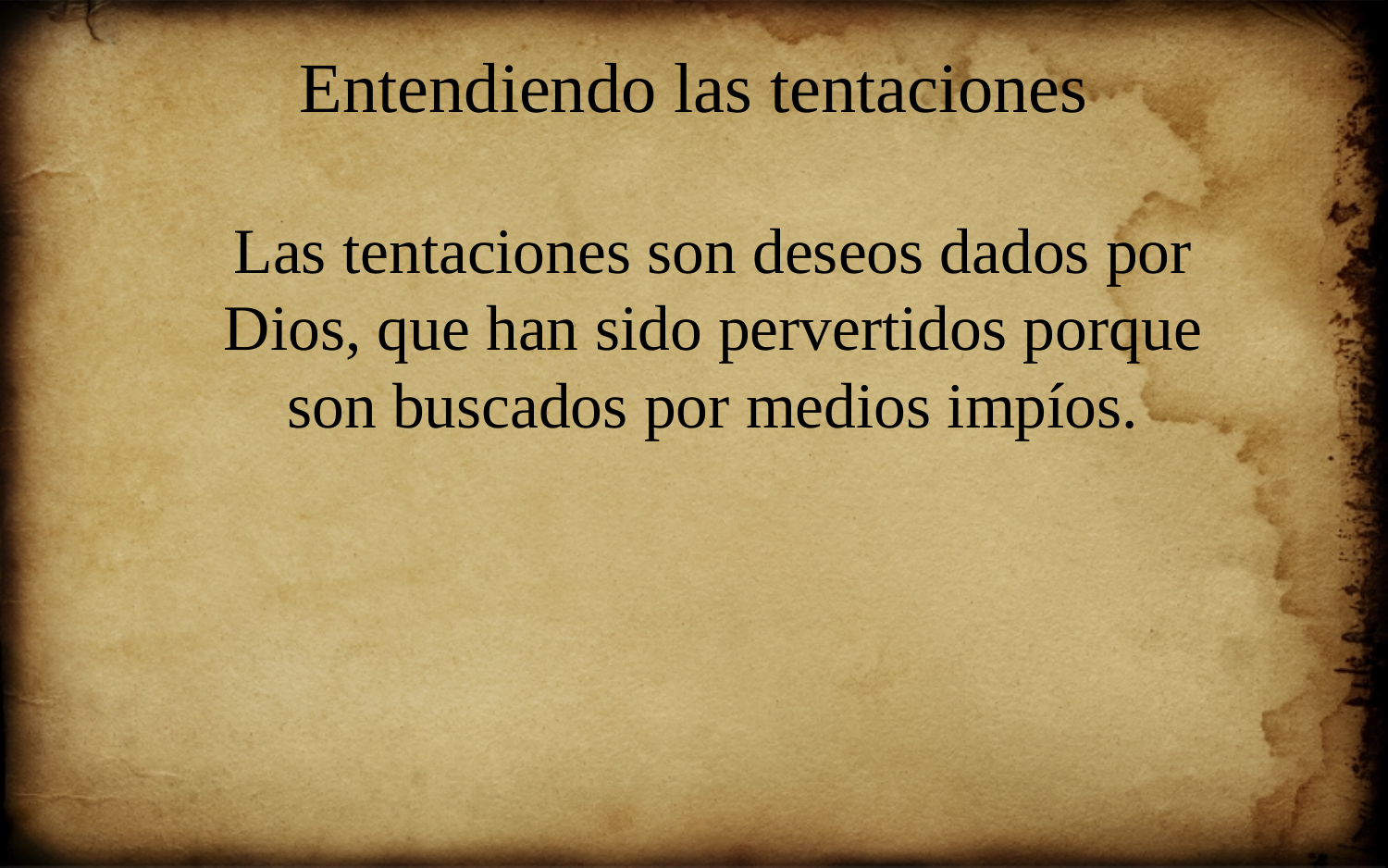

# Entendiendo las tentaciones
Las tentaciones son deseos dados por Dios, que han sido pervertidos porque son buscados por medios impíos.